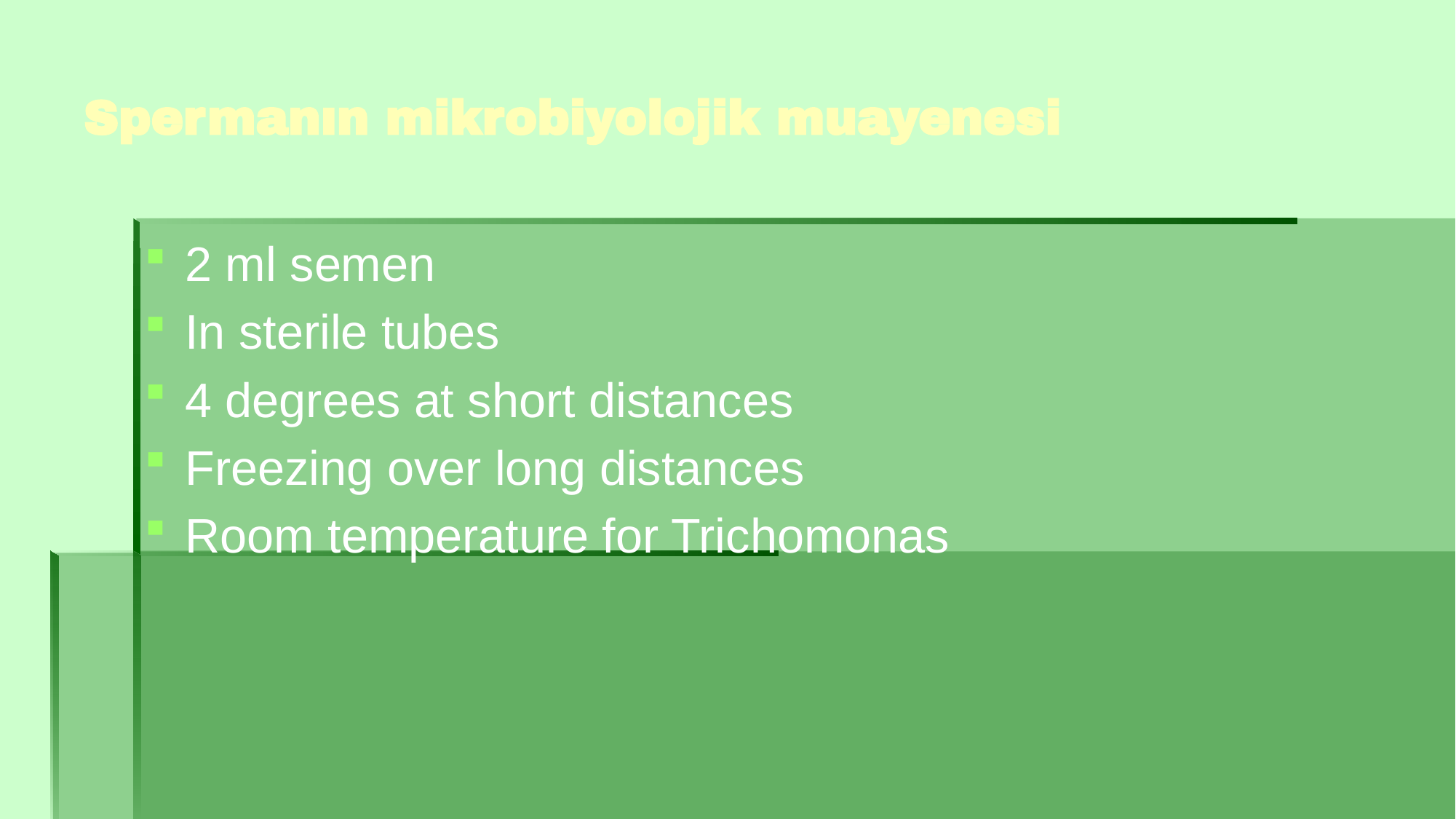

# Spermanın mikrobiyolojik muayenesi
2 ml semen
In sterile tubes
4 degrees at short distances
Freezing over long distances
Room temperature for Trichomonas